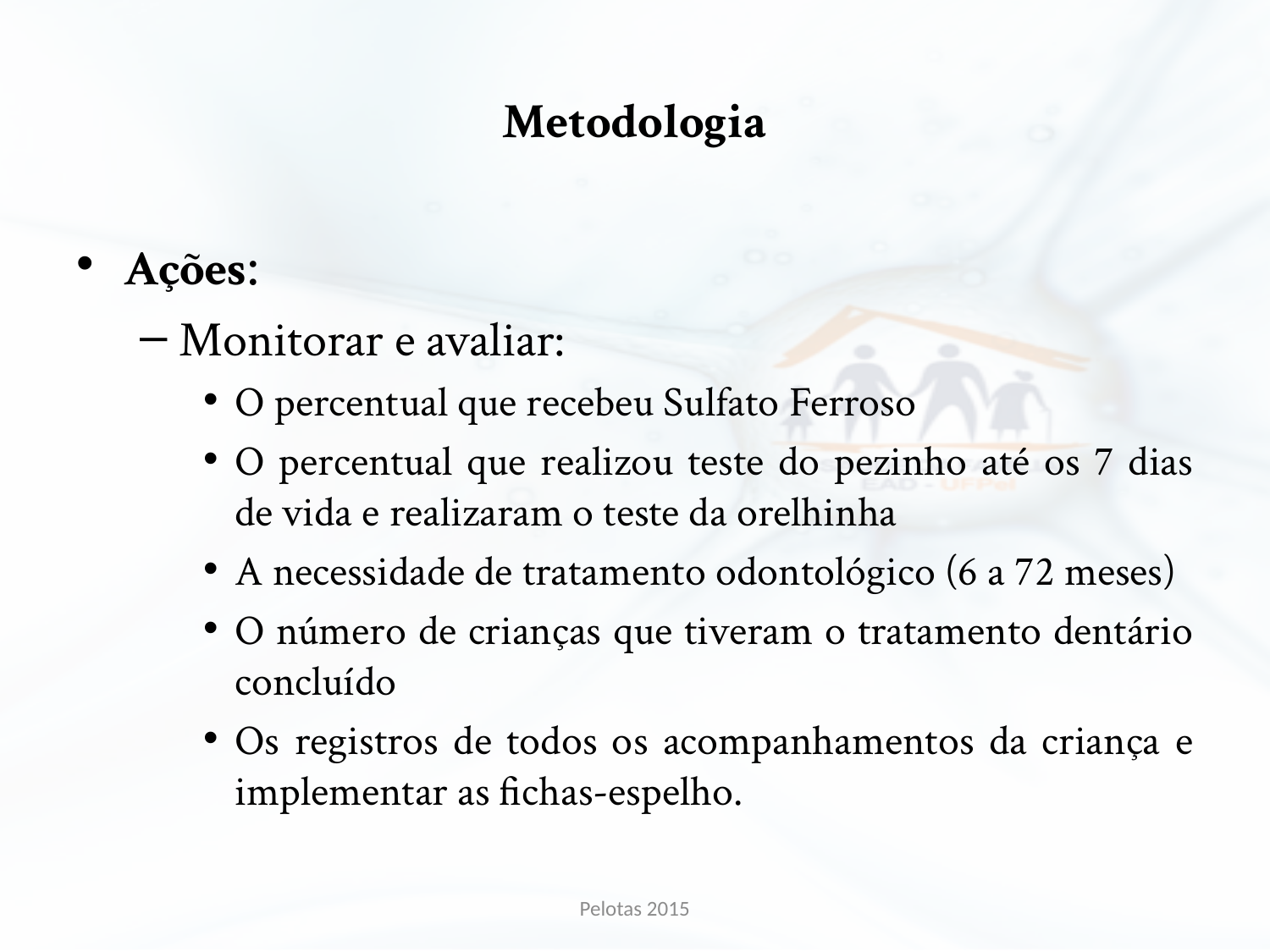

# Metodologia
Ações:
Monitorar e avaliar:
O percentual que recebeu Sulfato Ferroso
O percentual que realizou teste do pezinho até os 7 dias de vida e realizaram o teste da orelhinha
A necessidade de tratamento odontológico (6 a 72 meses)
O número de crianças que tiveram o tratamento dentário concluído
Os registros de todos os acompanhamentos da criança e implementar as fichas-espelho.

Pelotas 2015